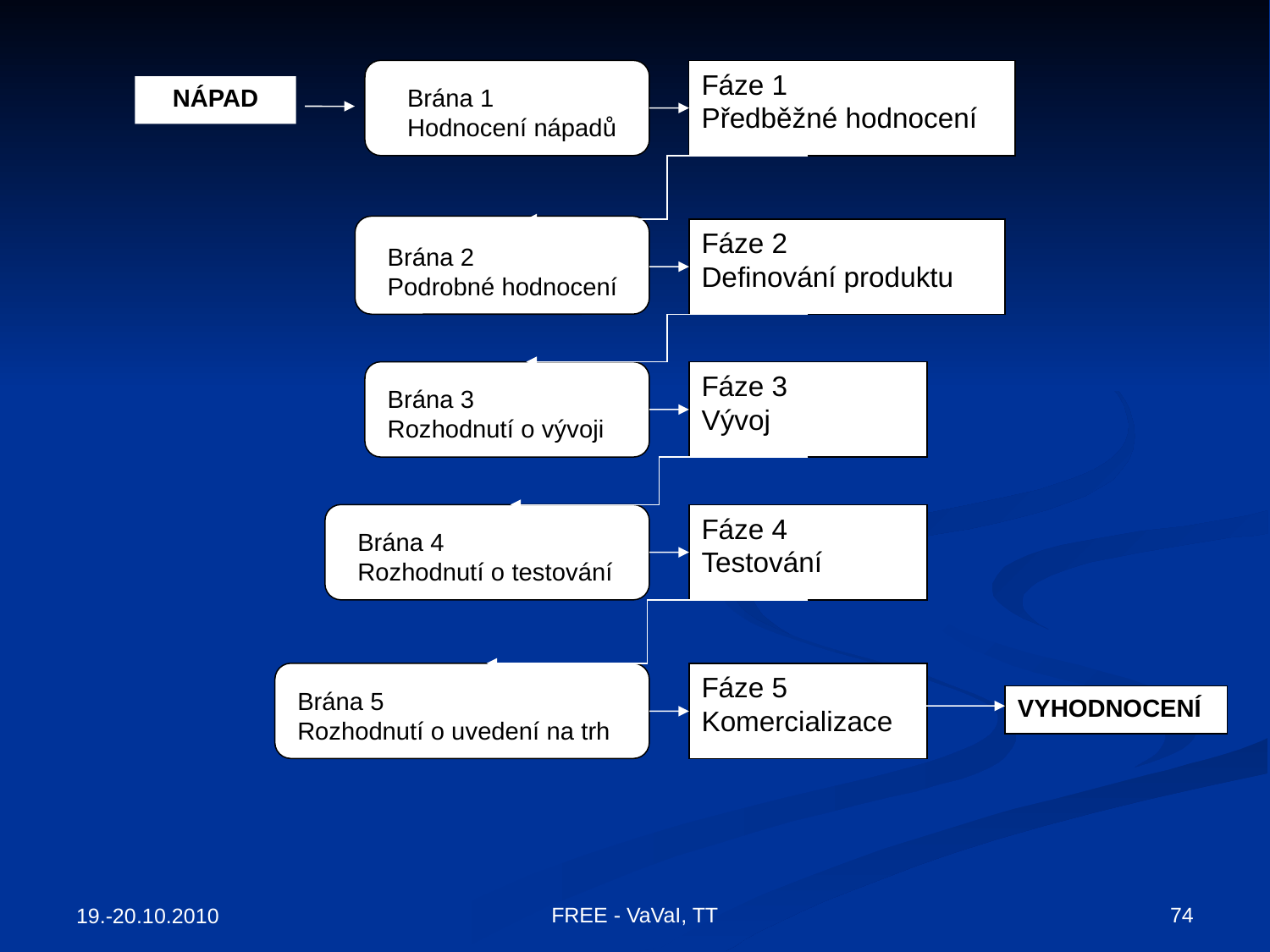

Fáze 1
Předběžné hodnocení
NÁPAD
Brána 1
Hodnocení nápadů

Fáze 2
Definování produktu
Brána 2
Podrobné hodnocení

Fáze 3
Vývoj
Brána 3
Rozhodnutí o vývoji

Fáze 4
Testování
Brána 4
Rozhodnutí o testování

Fáze 5
Komercializace
Brána 5
Rozhodnutí o uvedení na trh
VYHODNOCENÍ

74
FREE - VaVaI, TT
19.-20.10.2010